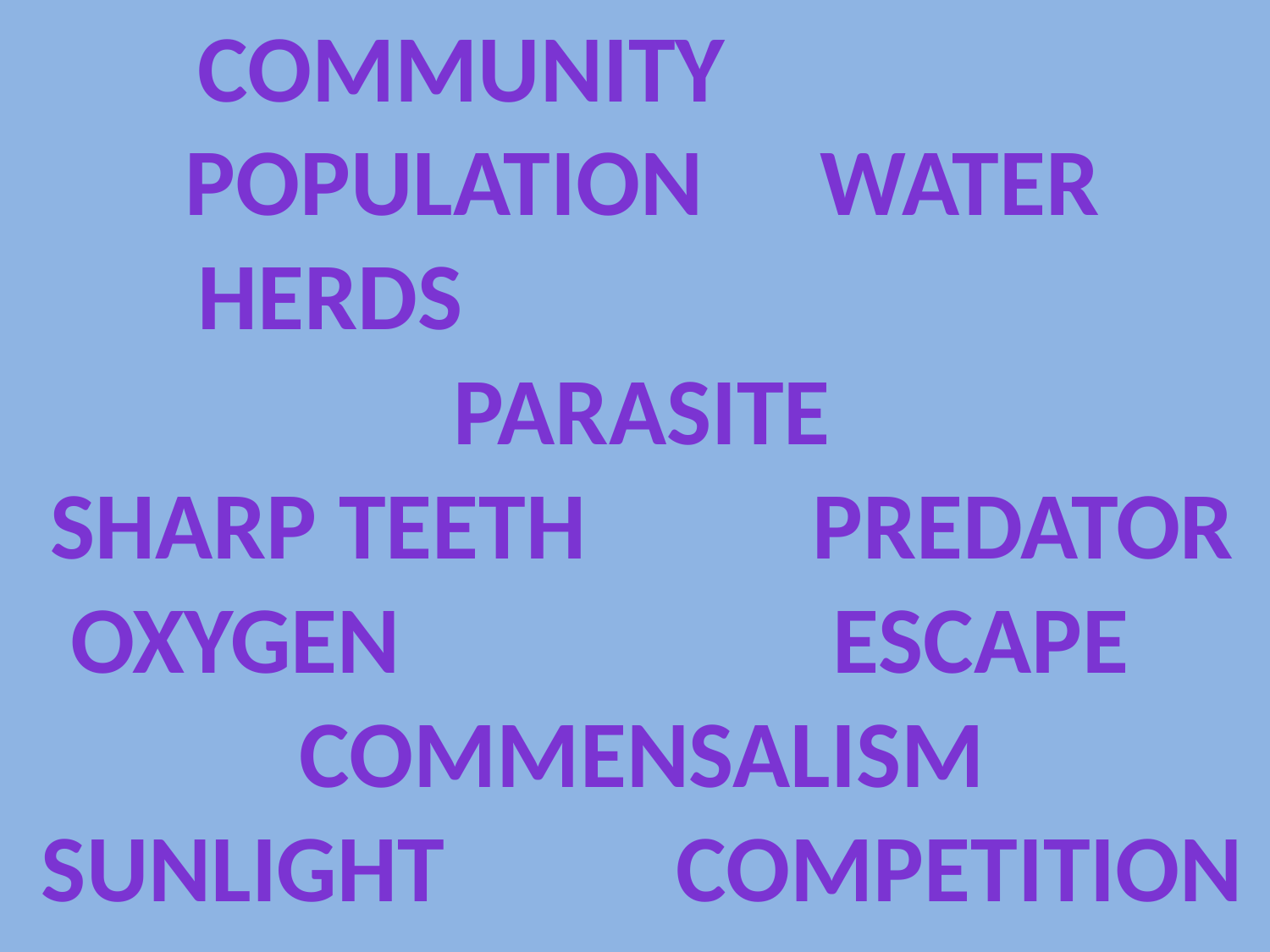

COMMUNITY			population	WATER
HERDS					Parasite
SHARP TEETH		PREDATOR
OXYGEN				ESCAPE	COMMENSALISM
SUNLIGHT		COMPETITION					photosynthesis